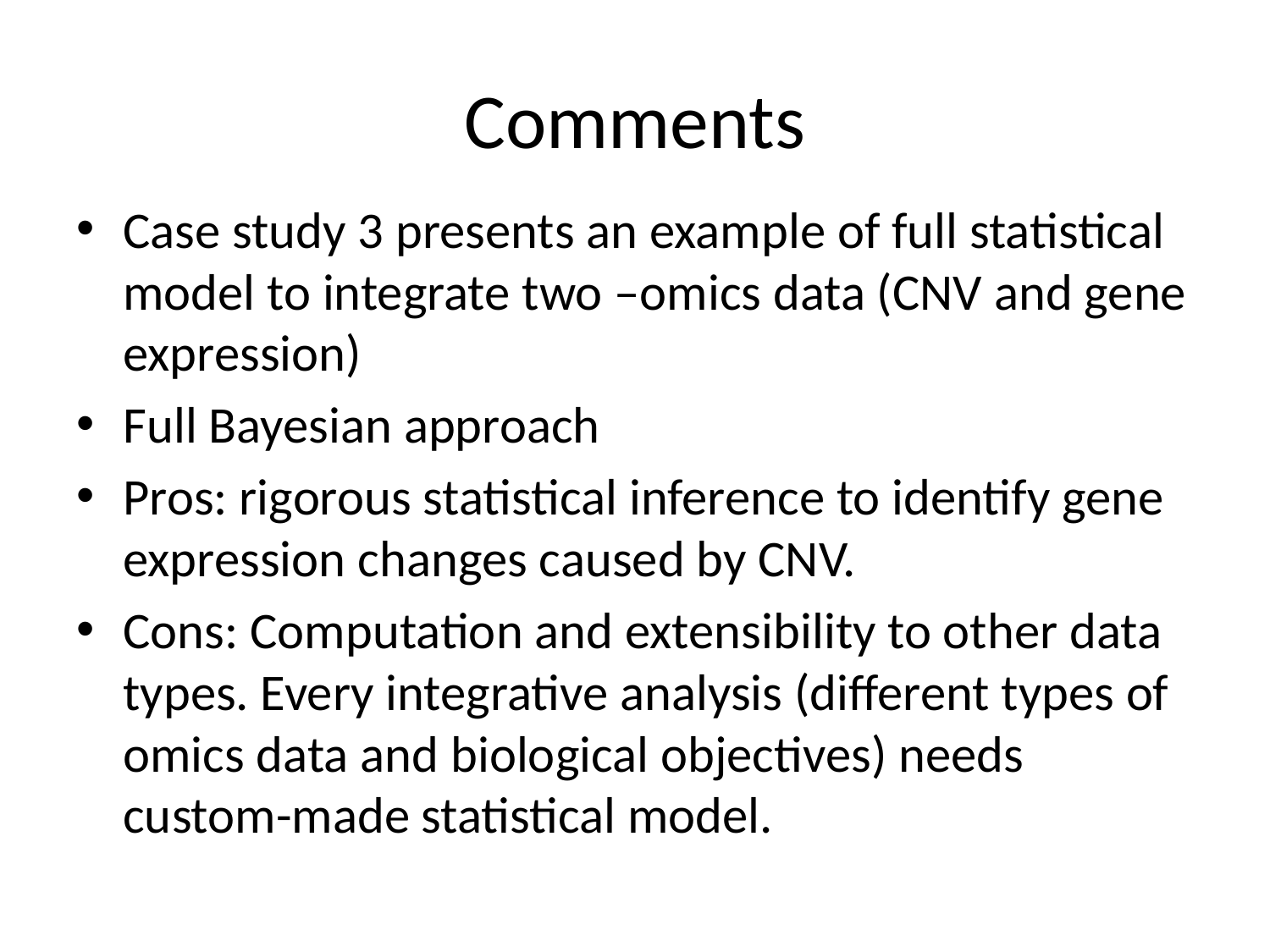

# Comments
Case study 3 presents an example of full statistical model to integrate two –omics data (CNV and gene expression)
Full Bayesian approach
Pros: rigorous statistical inference to identify gene expression changes caused by CNV.
Cons: Computation and extensibility to other data types. Every integrative analysis (different types of omics data and biological objectives) needs custom-made statistical model.